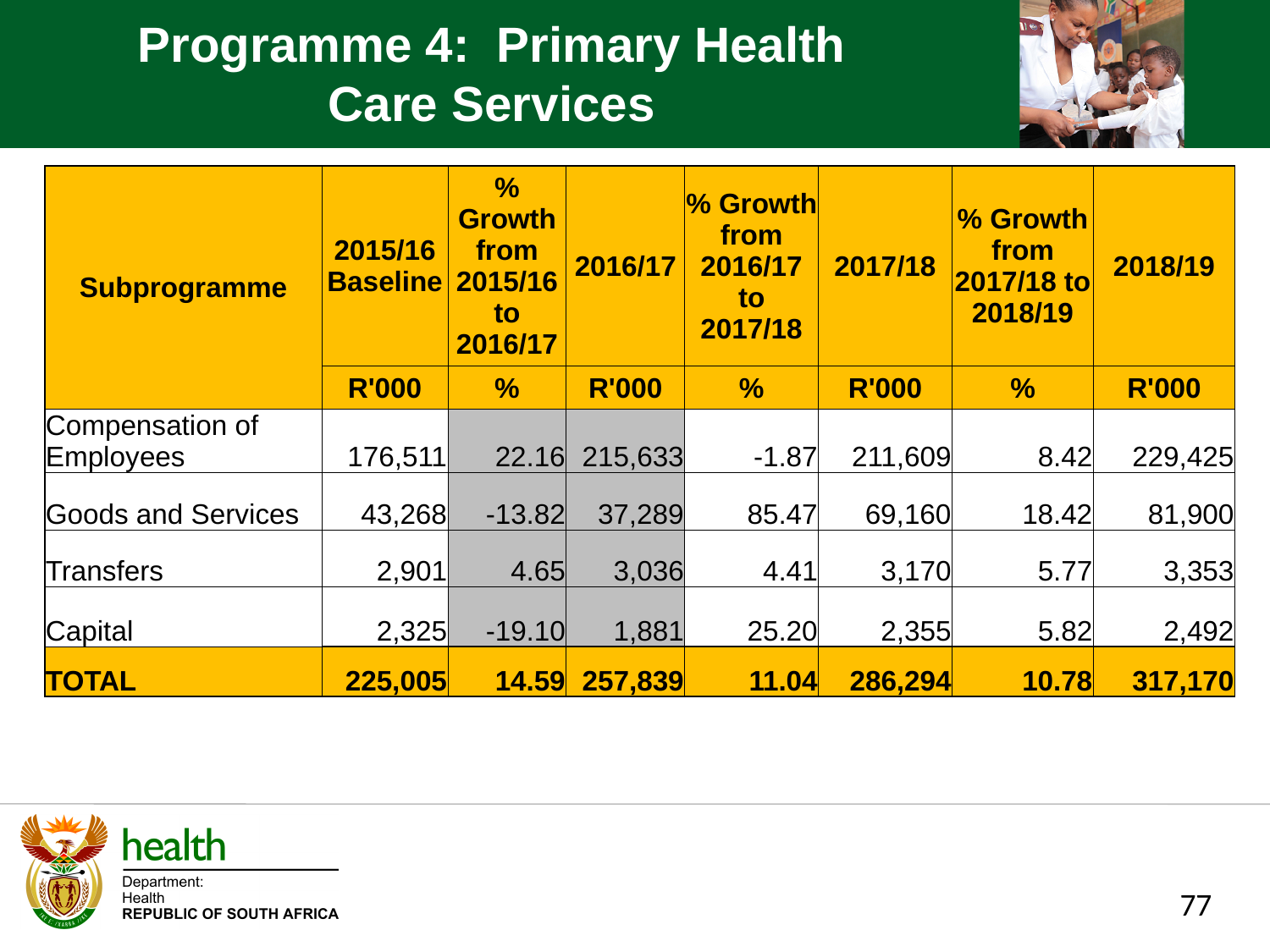

Programme 4:  Primary Health Care Services

| Subprogramme | 2015/16 Baseline | % Growth from 2015/16 to 2016/17 | 2016/17 | % Growth from 2016/17 to 2017/18 | 2017/18 | % Growth from 2017/18 to 2018/19 | 2018/19 |
| --- | --- | --- | --- | --- | --- | --- | --- |
|  | R'000 | % | R'000 | % | R'000 | % | R'000 |
| Compensation of Employees | 176,511 | 22.16 | 215,633 | -1.87 | 211,609 | 8.42 | 229,425 |
| Goods and Services | 43,268 | -13.82 | 37,289 | 85.47 | 69,160 | 18.42 | 81,900 |
| Transfers | 2,901 | 4.65 | 3,036 | 4.41 | 3,170 | 5.77 | 3,353 |
| Capital | 2,325 | -19.10 | 1,881 | 25.20 | 2,355 | 5.82 | 2,492 |
| TOTAL | 225,005 | 14.59 | 257,839 | 11.04 | 286,294 | 10.78 | 317,170 |

77